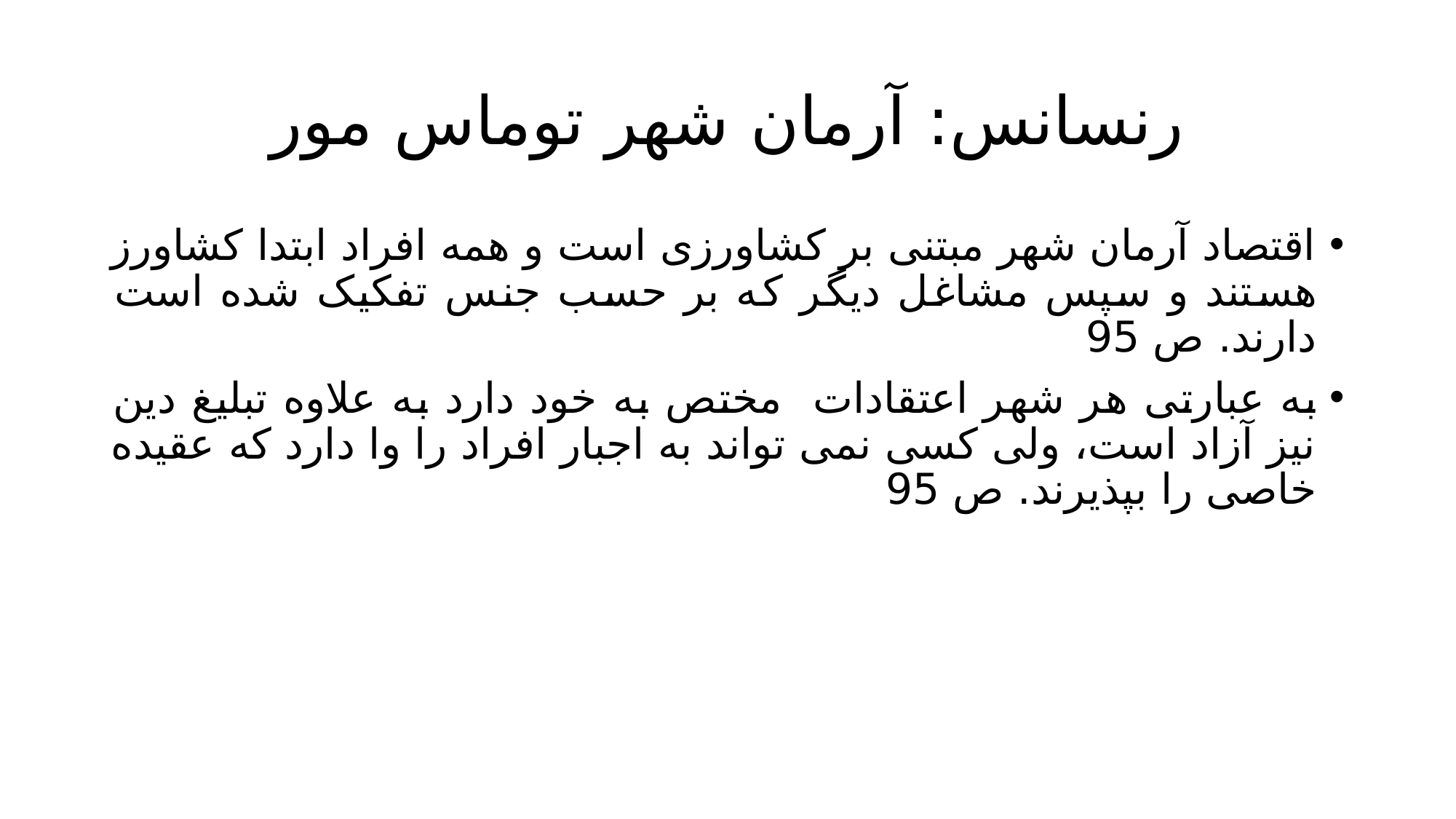

# رنسانس: آرمان شهر توماس مور
اقتصاد آرمان شهر مبتنی بر کشاورزی است و همه افراد ابتدا کشاورز هستند و سپس مشاغل دیگر که بر حسب جنس تفکیک شده است دارند. ص 95
به عبارتی هر شهر اعتقادات  مختص به خود دارد به علاوه تبلیغ دین نیز آزاد است، ولی کسی نمی تواند به اجبار افراد را وا دارد که عقیده خاصی را بپذیرند. ص 95